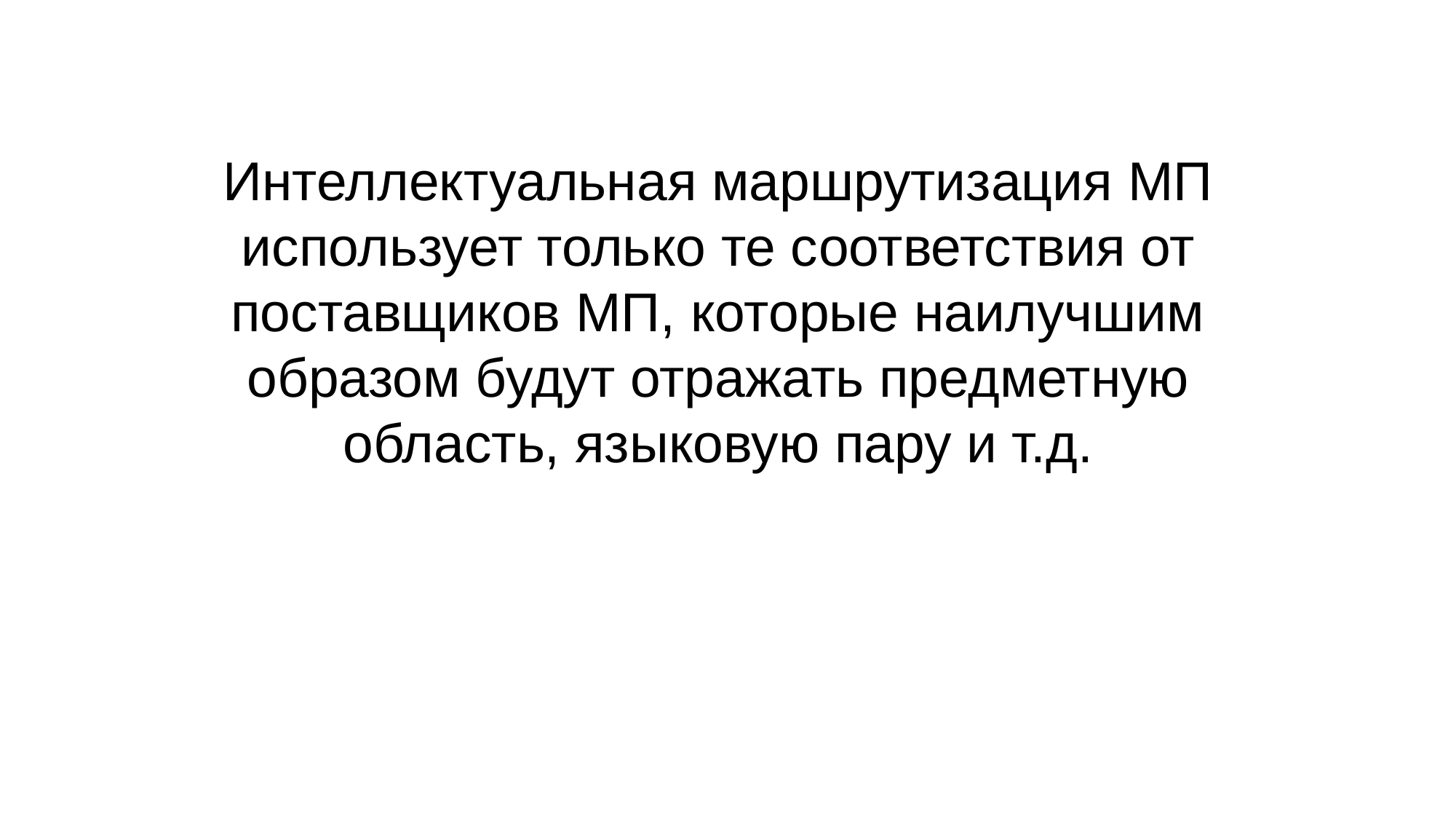

Интеллектуальная маршрутизация МП использует только те соответствия от поставщиков МП, которые наилучшим образом будут отражать предметную область, языковую пару и т.д.